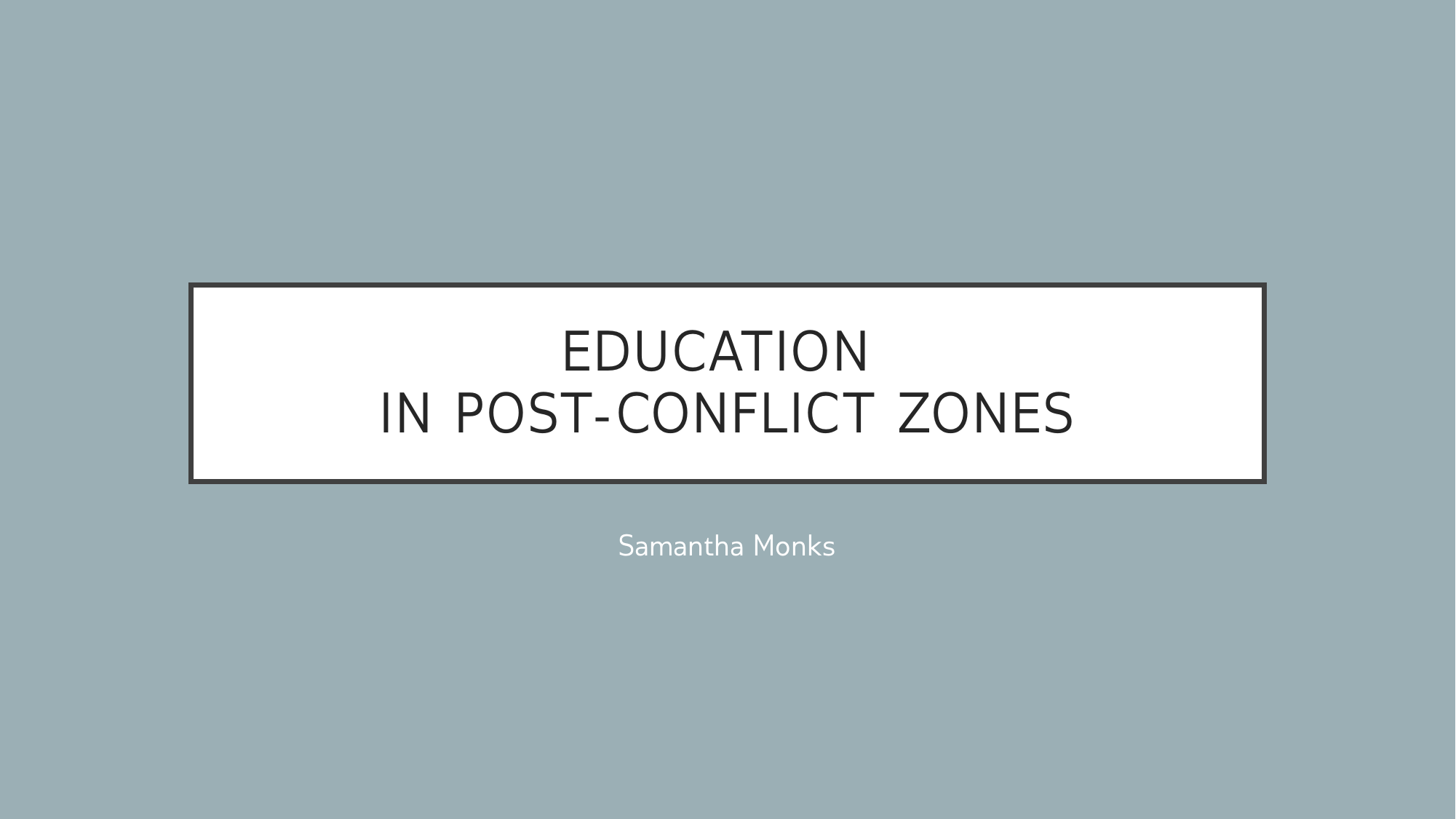

# education in post-conflict zones
Samantha Monks